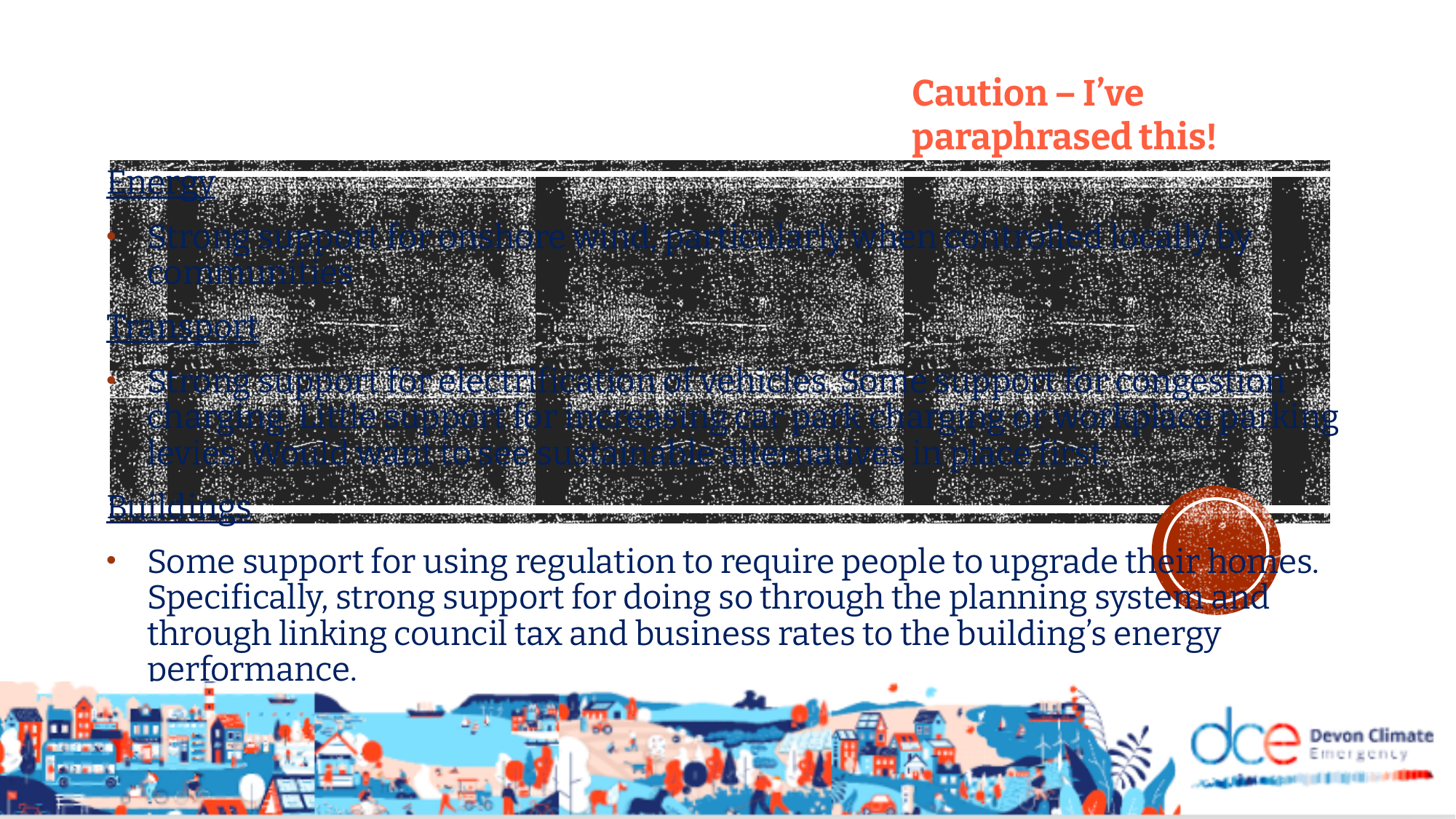

Caution – I’ve paraphrased this!
Energy
Strong support for onshore wind, particularly when controlled locally by communities
Transport
Strong support for electrification of vehicles. Some support for congestion charging. Little support for increasing car park charging or workplace parking levies. Would want to see sustainable alternatives in place first.
Buildings
Some support for using regulation to require people to upgrade their homes. Specifically, strong support for doing so through the planning system and through linking council tax and business rates to the building’s energy performance.